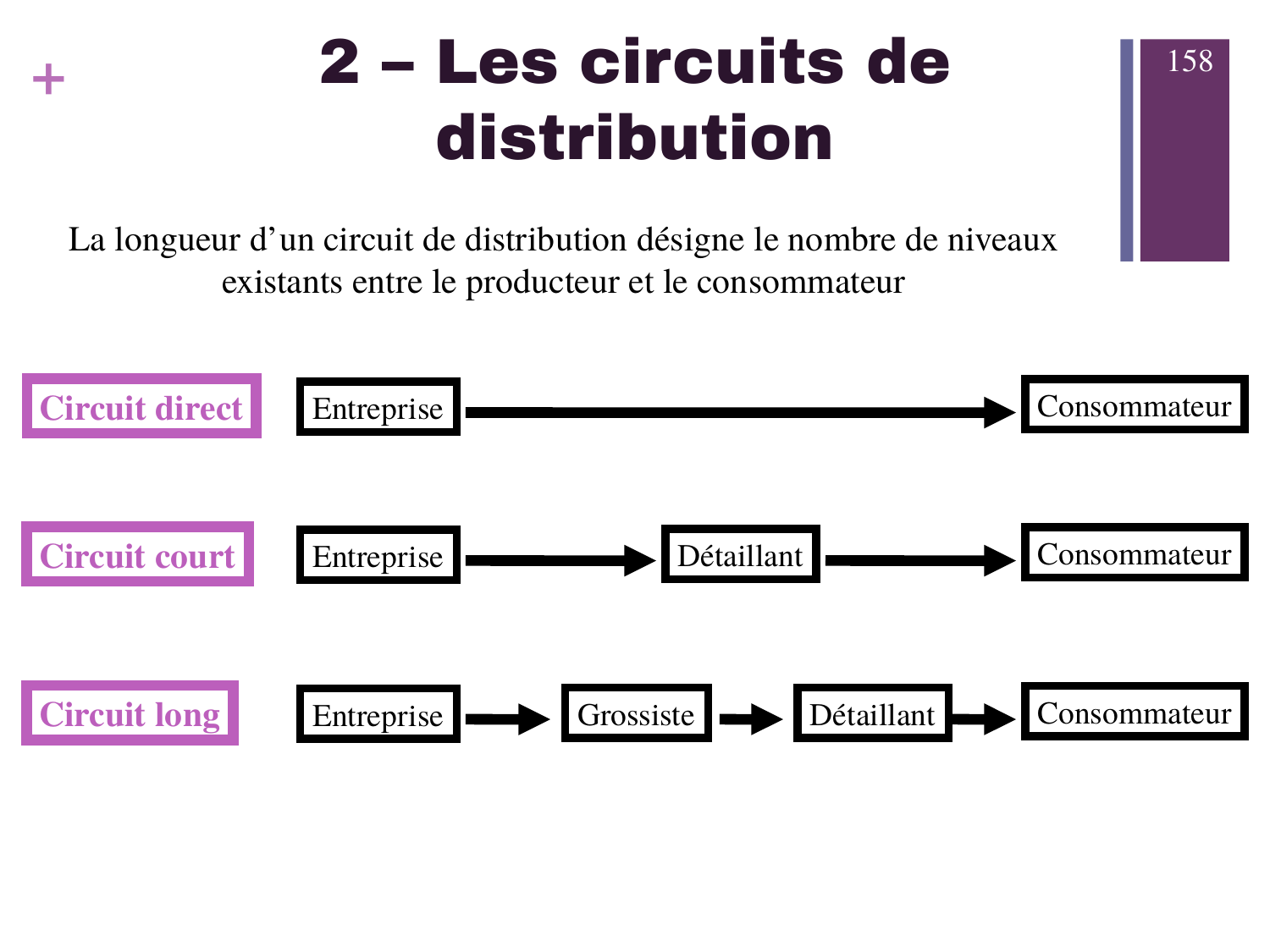

158
2 – Les circuits de
distribution
La longueur d’un circuit de distribution désigne le nombre de niveaux existants entre le producteur et le consommateur
Circuit direct
Consommateur
Entreprise

Circuit court
Consommateur
Détaillant
Entreprise

Circuit long
Consommateur
Grossiste
Détaillant
Entreprise